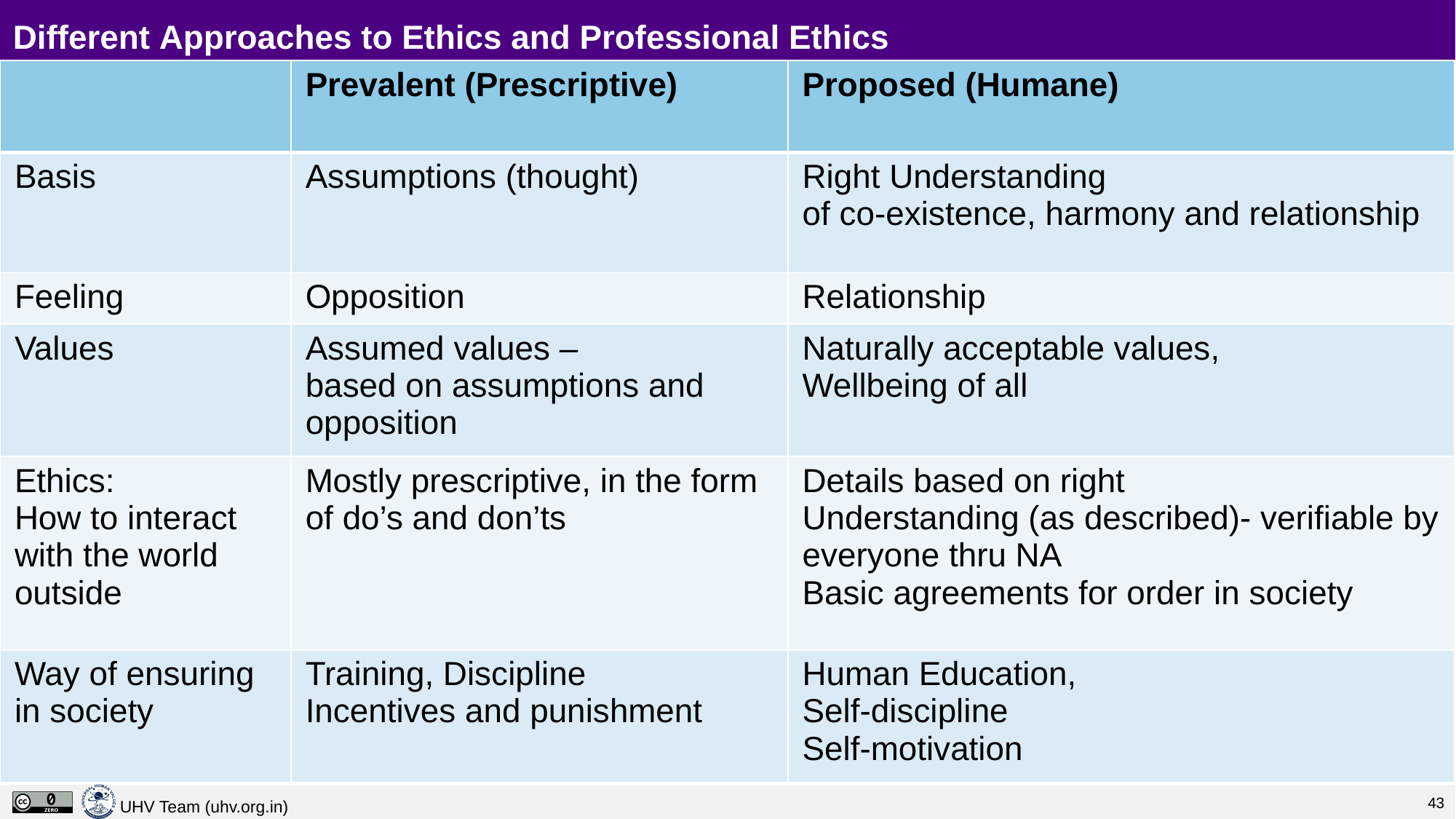

# Different Approaches to Ethics and Professional Ethics
|  | Prevalent (Prescriptive) | Proposed (Humane) |
| --- | --- | --- |
| Basis | Assumptions (thought) | Right Understanding of co-existence, harmony and relationship |
| Feeling | Opposition | Relationship |
| Values | Assumed values – based on assumptions and opposition | Naturally acceptable values, Wellbeing of all |
| Ethics: How to interact with the world outside | Mostly prescriptive, in the form of do’s and don’ts | Details based on right Understanding (as described)- verifiable by everyone thru NA Basic agreements for order in society |
| Way of ensuring in society | Training, Discipline Incentives and punishment | Human Education, Self-discipline Self-motivation |